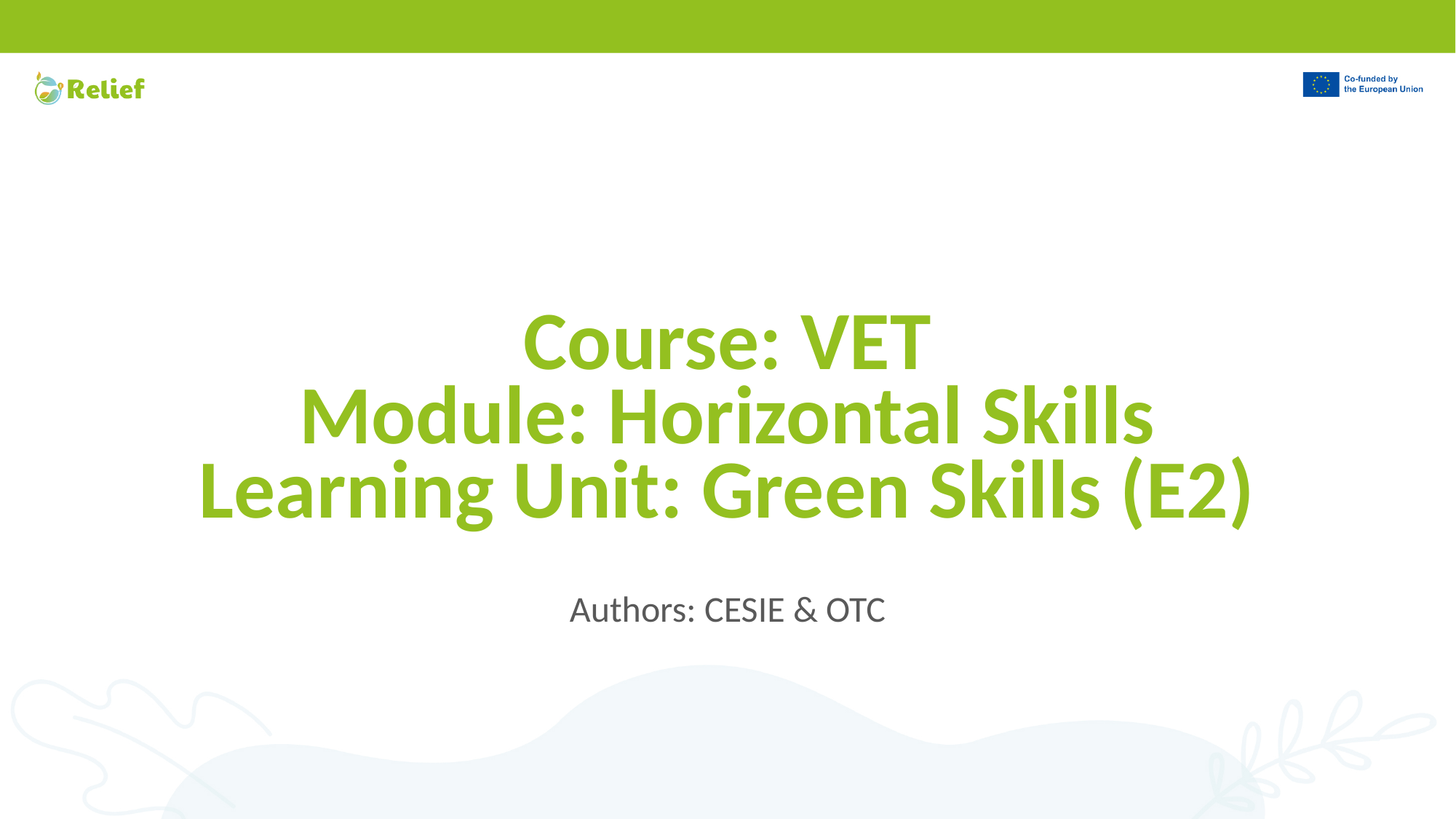

# Course: VET Module: Horizontal Skills Learning Unit: Green Skills (E2)
Authors: CESIE & OTC